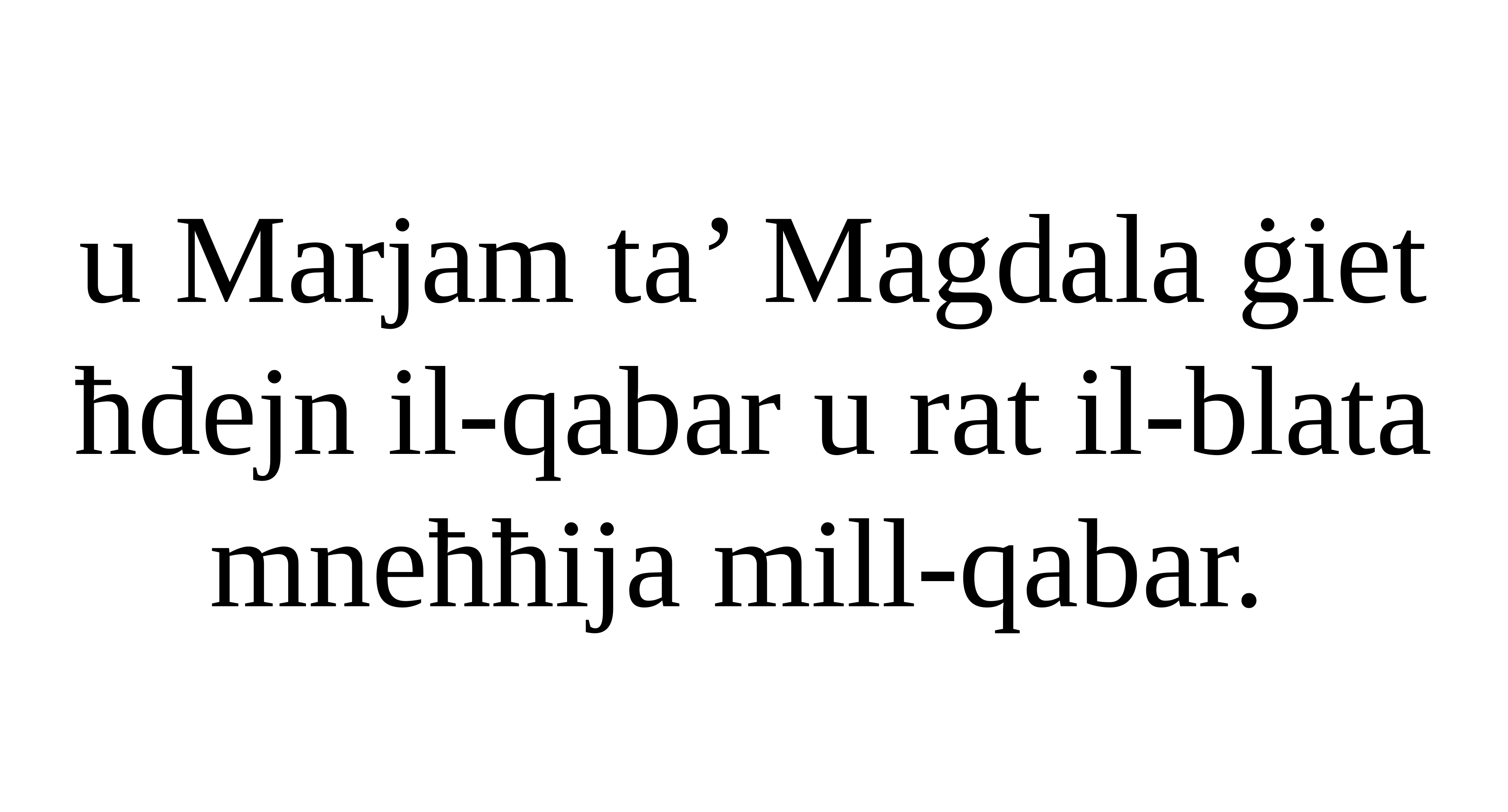

u Marjam ta’ Magdala ġiet ħdejn il-qabar u rat il-blata mneħħija mill-qabar.